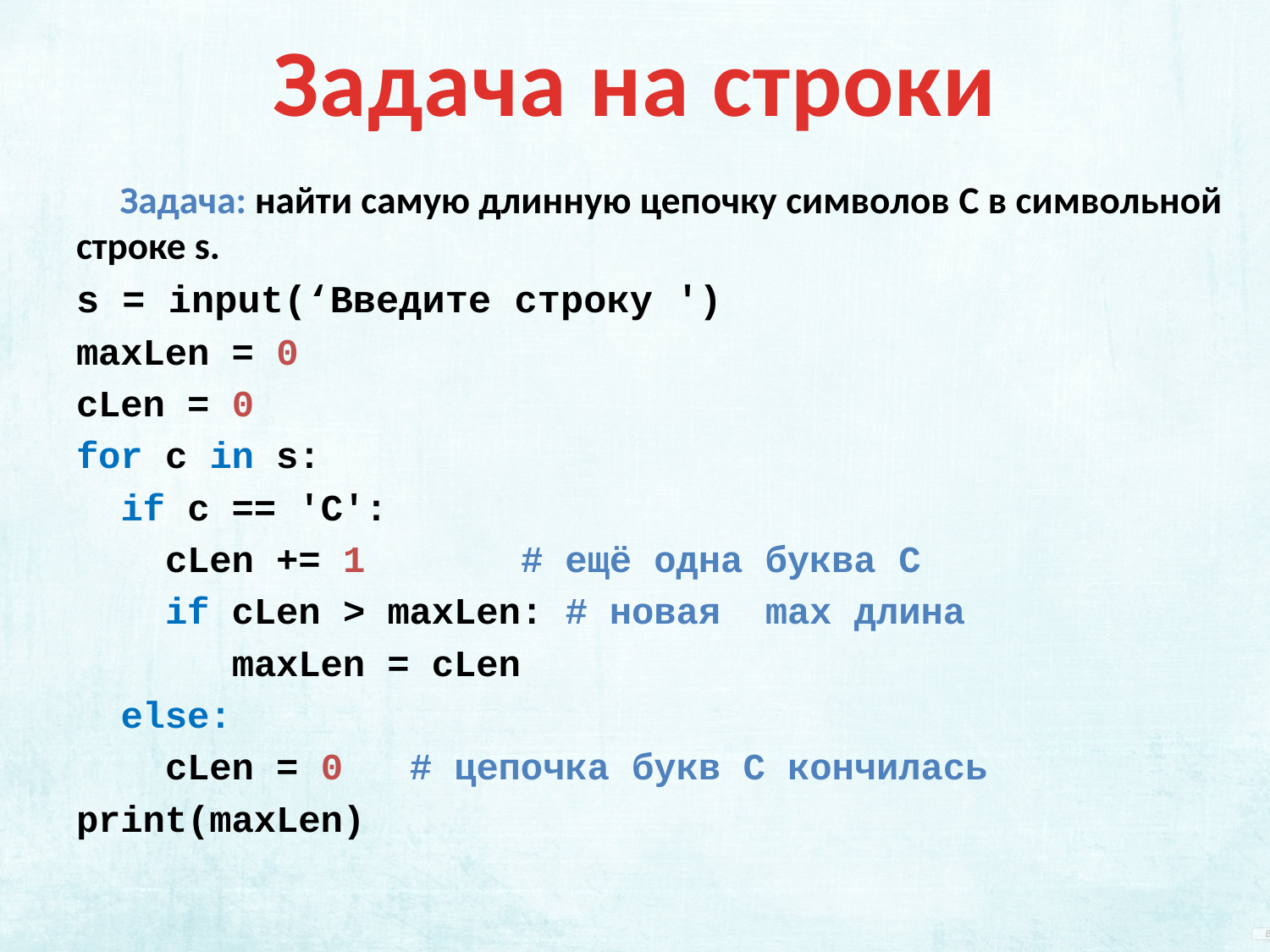

# Задача на строки
Задача: найти самую длинную цепочку символов C в символьной строке s.
s = input(‘Введите строку ')
maxLen = 0
cLen = 0
for c in s:
  if c == 'C':
    cLen += 1       # ещё одна буква C
    if cLen > maxLen: # новая  max длина
       maxLen = cLen
  else:
    cLen = 0   # цепочка букв C кончилась
print(maxLen)